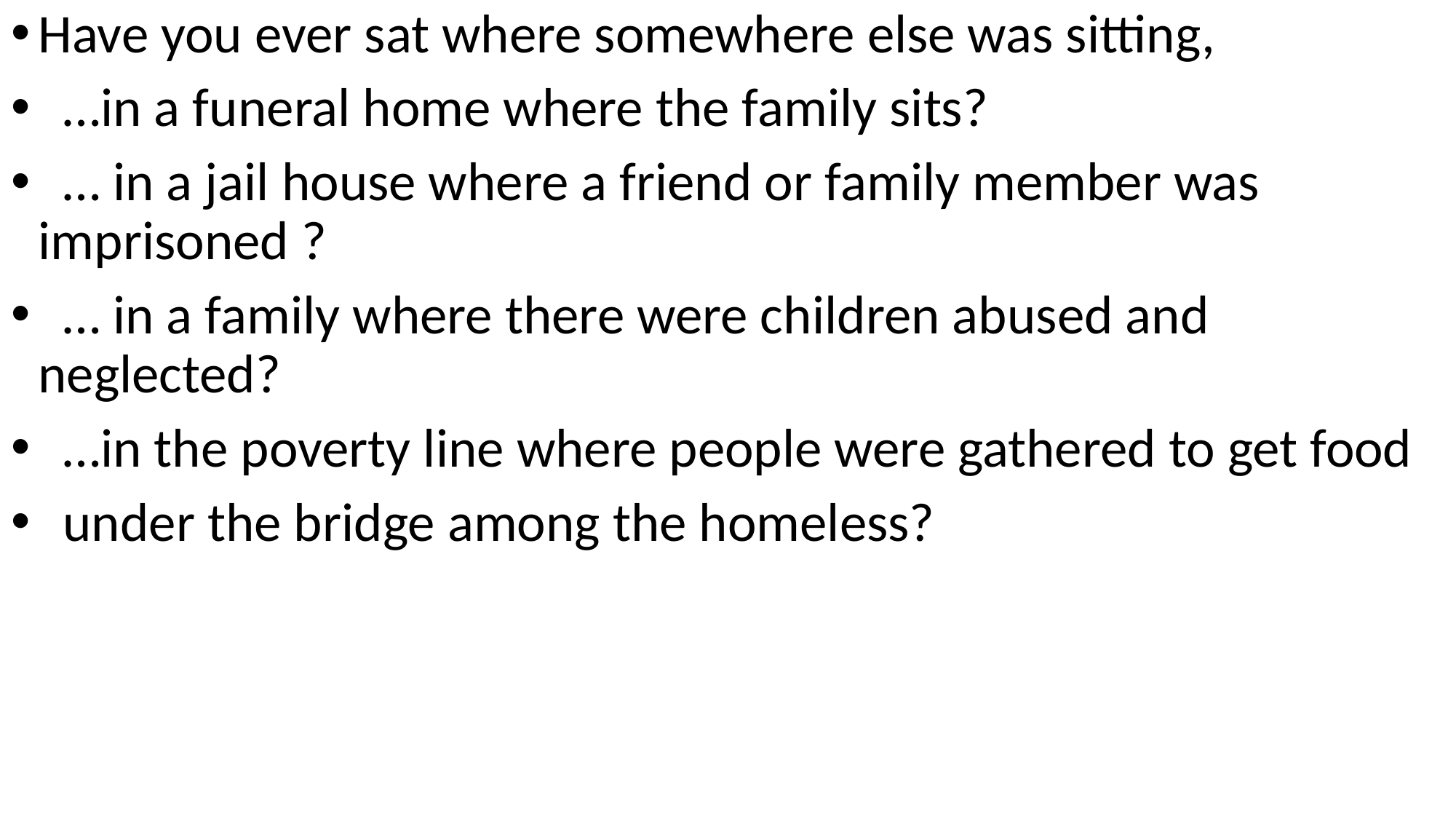

Have you ever sat where somewhere else was sitting,
  …in a funeral home where the family sits?
  … in a jail house where a friend or family member was imprisoned ?
  … in a family where there were children abused and neglected?
  …in the poverty line where people were gathered to get food
  under the bridge among the homeless?